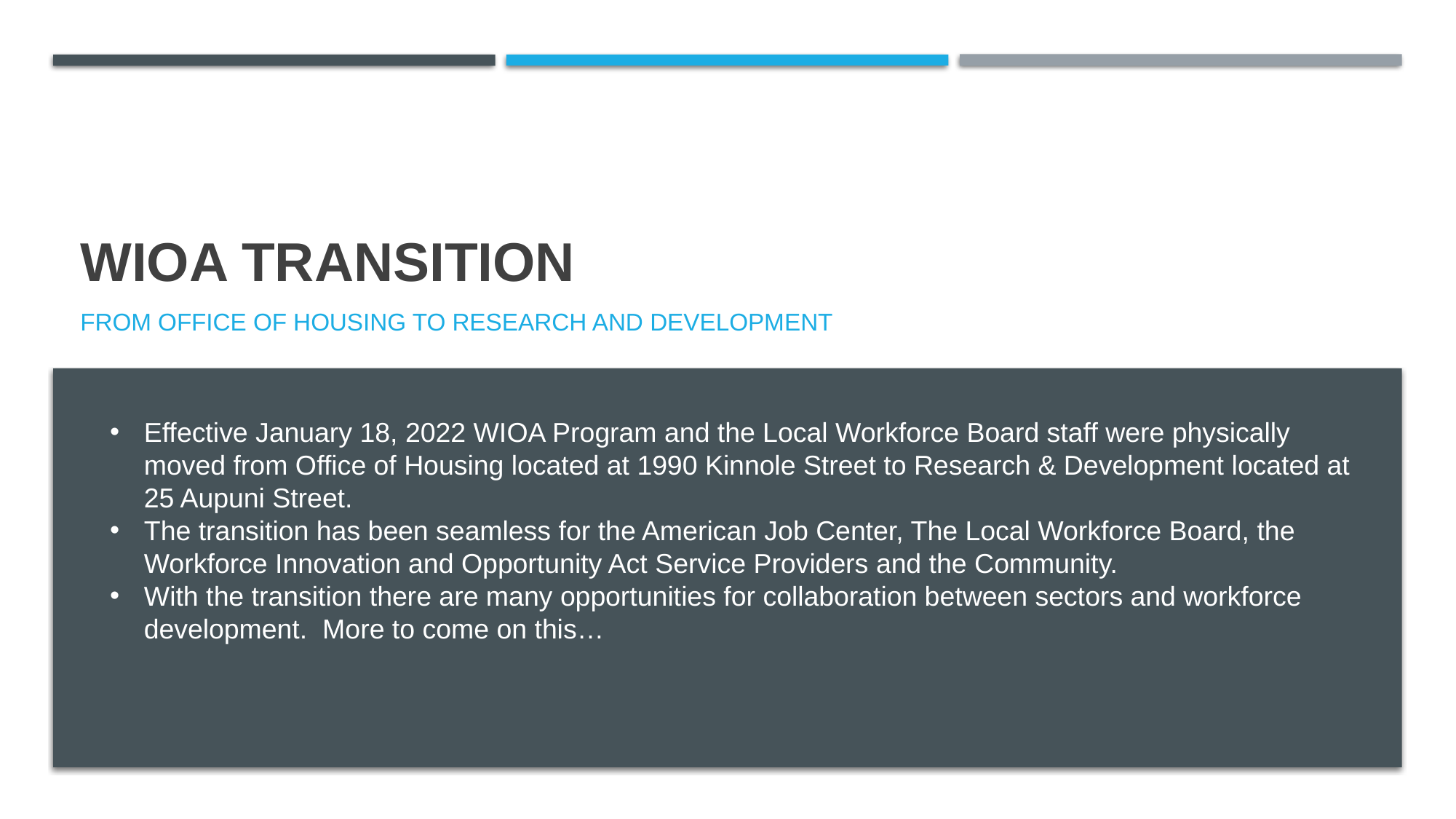

# WIOA TRANSITION
From Office of Housing to Research and development
Effective January 18, 2022 WIOA Program and the Local Workforce Board staff were physically moved from Office of Housing located at 1990 Kinnole Street to Research & Development located at 25 Aupuni Street.
The transition has been seamless for the American Job Center, The Local Workforce Board, the Workforce Innovation and Opportunity Act Service Providers and the Community.
With the transition there are many opportunities for collaboration between sectors and workforce development.  More to come on this…